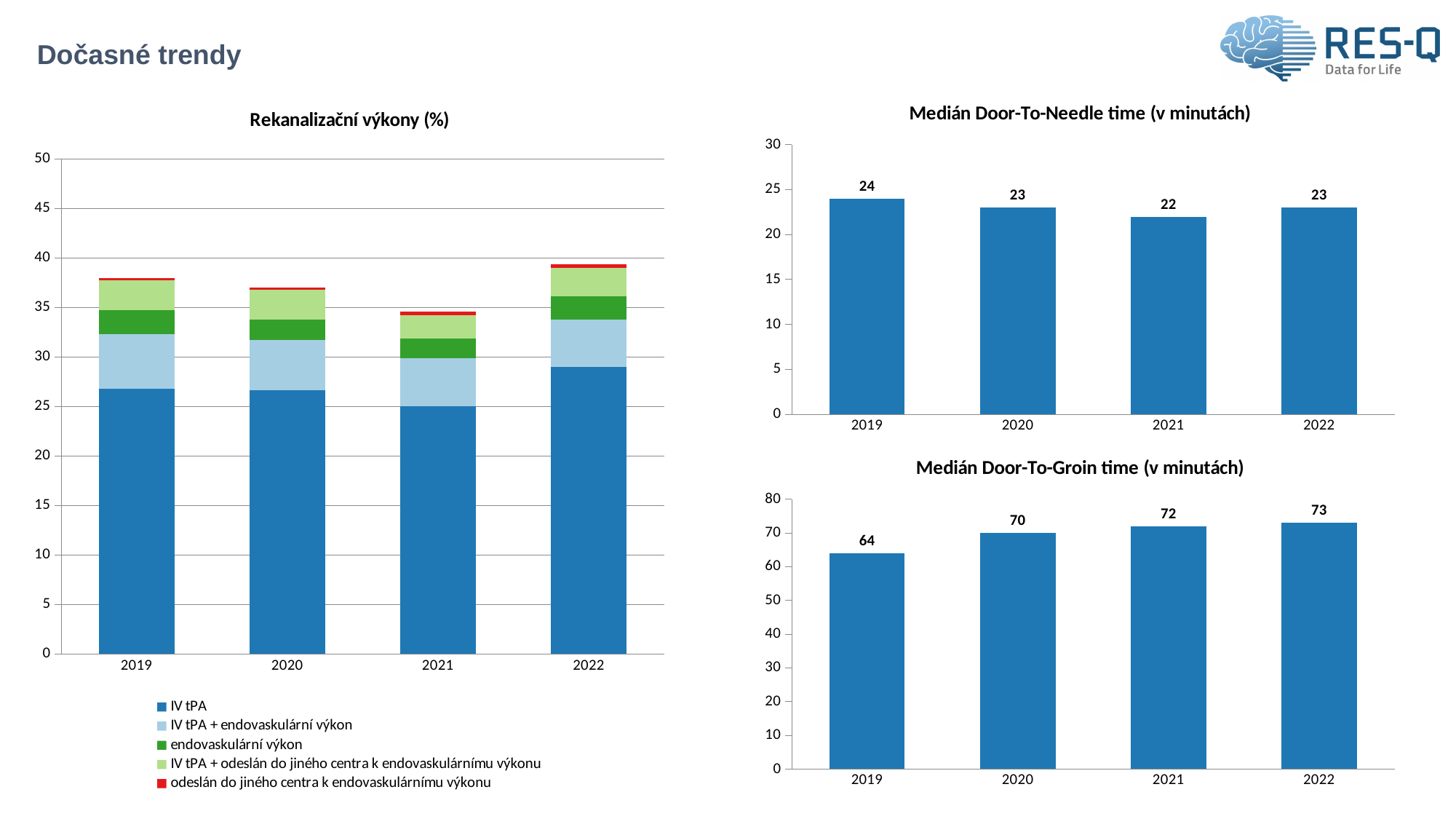

# Dočasné trendy

### Chart: Rekanalizační výkony (%)

| Category | IV tPA | IV tPA + endovaskulární výkon | endovaskulární výkon | IV tPA + odeslán do jiného centra k endovaskulárnímu výkonu | odeslán do jiného centra k endovaskulárnímu výkonu |
|---|---|---|---|---|---|
| 2019 | 26.78496 | 5.534432 | 2.365864 | 3.041825 | 0.211238 |
| 2020 | 26.640071 | 5.097518 | 2.039007 | 3.014184 | 0.177305 |
| 2021 | 25.031185 | 4.823285 | 1.995842 | 2.328482 | 0.37422 |
| 2022 | 28.992248 | 4.806202 | 2.286822 | 2.868217 | 0.387597 |

### Chart: Medián Door-To-Needle time (v minutách)

| Category | Median DTN |
|---|---|
| 2019 | 24.0 |
| 2020 | 23.0 |
| 2021 | 22.0 |
| 2022 | 23.0 |

### Chart: Medián Door-To-Groin time (v minutách)

| Category | Median DTG |
|---|---|
| 2019 | 64.0 |
| 2020 | 70.0 |
| 2021 | 72.0 |
| 2022 | 73.0 |